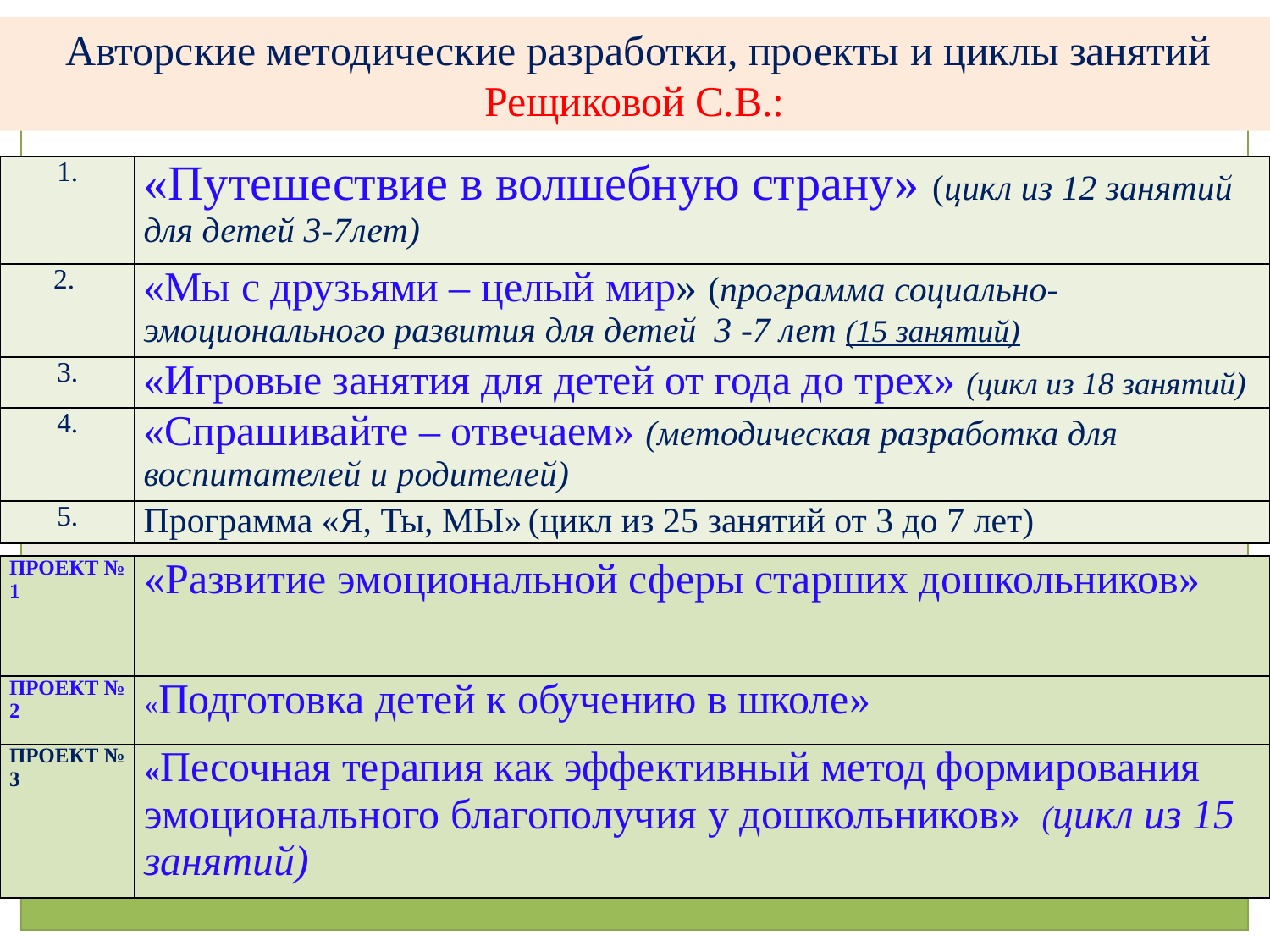

Авторские методические разработки, проекты и циклы занятий Рещиковой С.В.:

| 1. | «Путешествие в волшебную страну» (цикл из 12 занятий для детей 3-7лет) |
| --- | --- |
| 2. | «Мы с друзьями – целый мир» (программа социально-эмоционального развития для детей 3 -7 лет (15 занятий) |
| 3. | «Игровые занятия для детей от года до трех» (цикл из 18 занятий) |
| 4. | «Спрашивайте – отвечаем» (методическая разработка для воспитателей и родителей) |
| 5. | Программа «Я, Ты, МЫ» (цикл из 25 занятий от 3 до 7 лет) |
| ПРОЕКТ № 1 | «Развитие эмоциональной сферы старших дошкольников» |
| --- | --- |
| ПРОЕКТ № 2 | «Подготовка детей к обучению в школе» |
| ПРОЕКТ № 3 | «Песочная терапия как эффективный метод формирования эмоционального благополучия у дошкольников» (цикл из 15 занятий) |